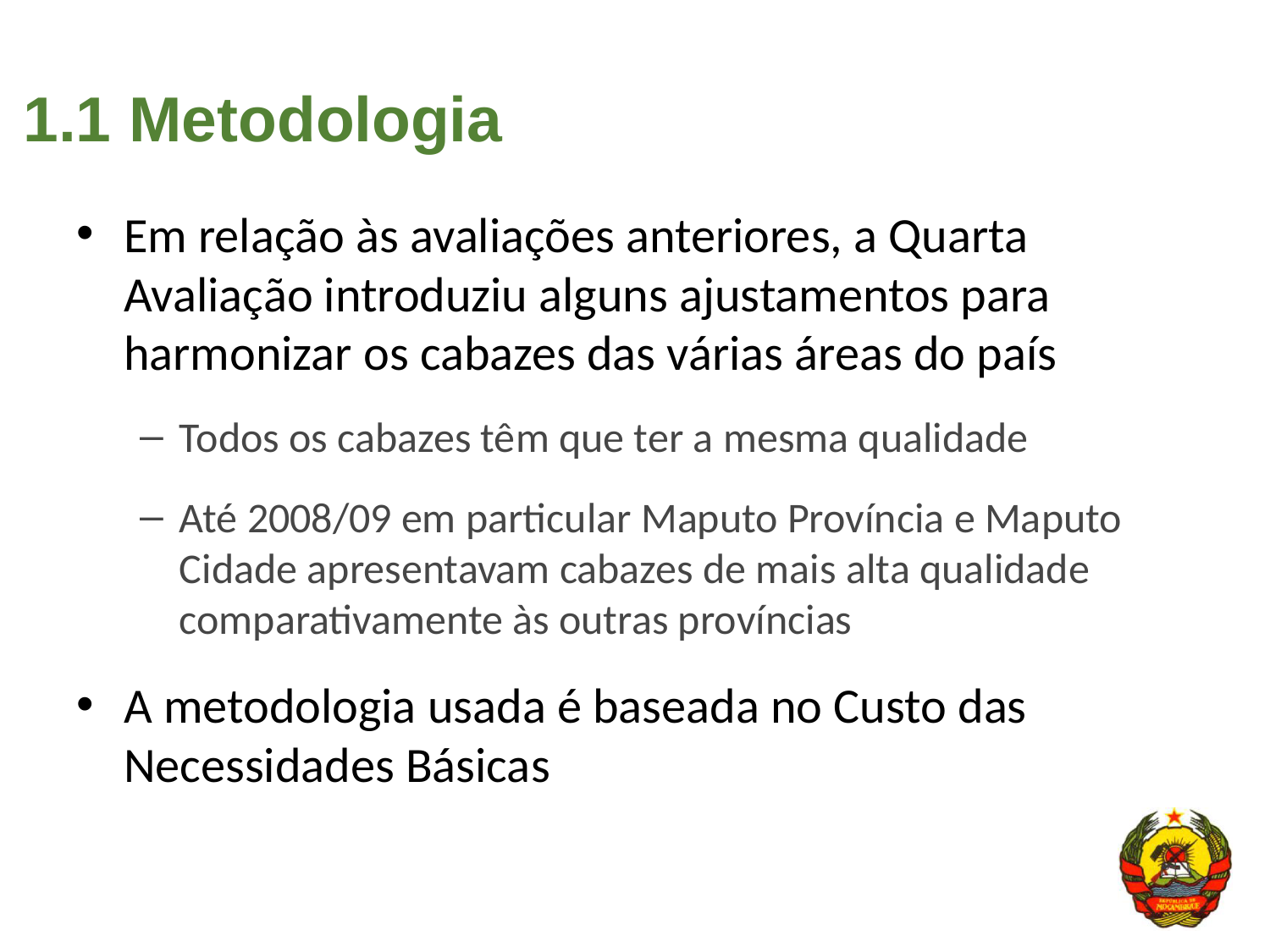

# 1.1 Metodologia
Em relação às avaliações anteriores, a Quarta Avaliação introduziu alguns ajustamentos para harmonizar os cabazes das várias áreas do país
Todos os cabazes têm que ter a mesma qualidade
Até 2008/09 em particular Maputo Província e Maputo Cidade apresentavam cabazes de mais alta qualidade comparativamente às outras províncias
A metodologia usada é baseada no Custo das Necessidades Básicas